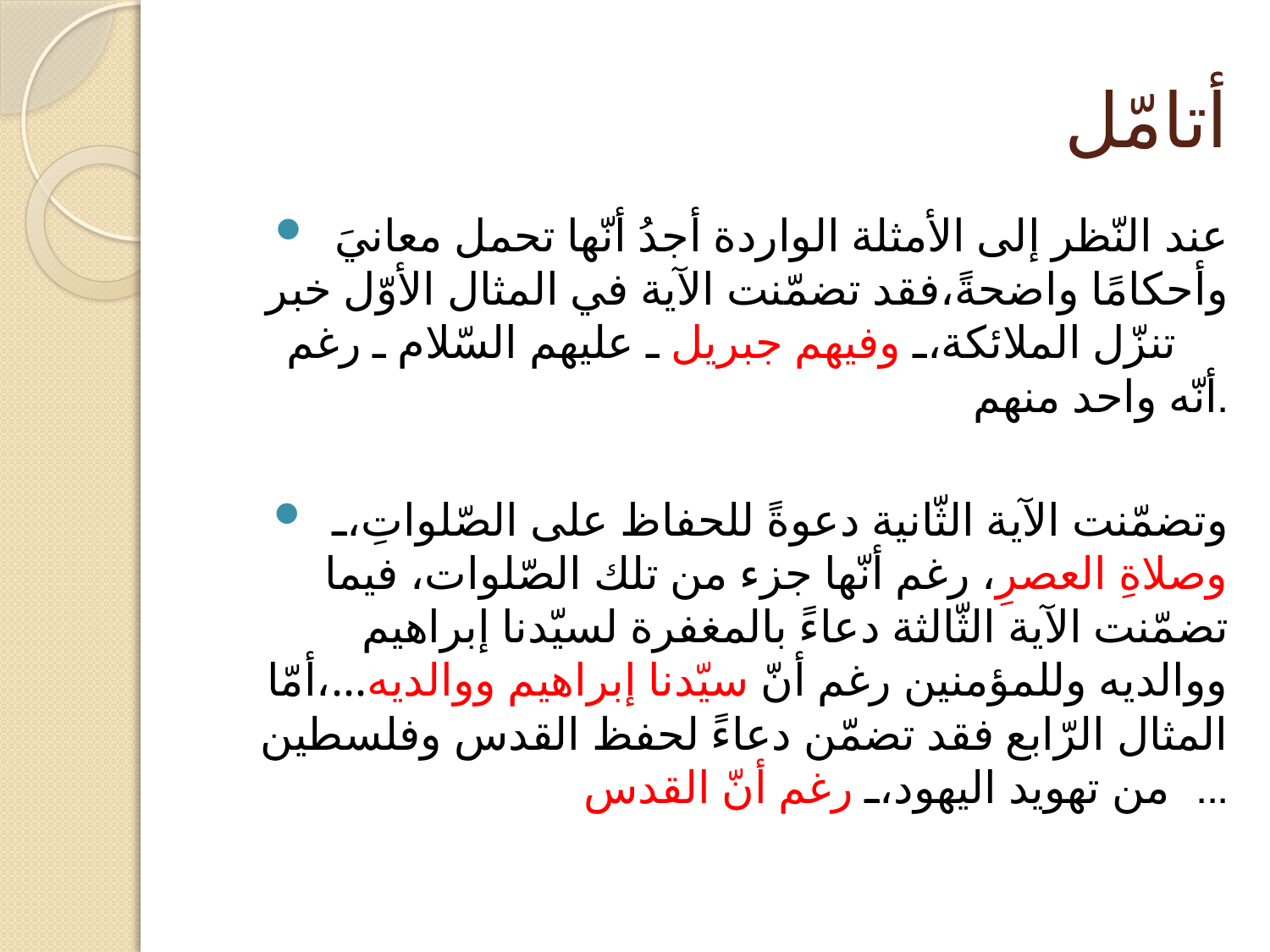

# أتامّل
عند النّظر إلى الأمثلة الواردة أجدُ أنّها تحمل معانيَ وأحكامًا واضحةً،فقد تضمّنت الآية في المثال الأوّل خبر تنزّل الملائكة، وفيهم جبريل ـ عليهم السّلام ـ رغم أنّه واحد منهم.

وتضمّنت الآية الثّانية دعوةً للحفاظ على الصّلواتِ، وصلاةِ العصرِ، رغم أنّها جزء من تلك الصّلوات، فيما تضمّنت الآية الثّالثة دعاءً بالمغفرة لسيّدنا إبراهيم ووالديه وللمؤمنين رغم أنّ سيّدنا إبراهيم ووالديه...،أمّا المثال الرّابع فقد تضمّن دعاءً لحفظ القدس وفلسطين من تهويد اليهود، رغم أنّ القدس...